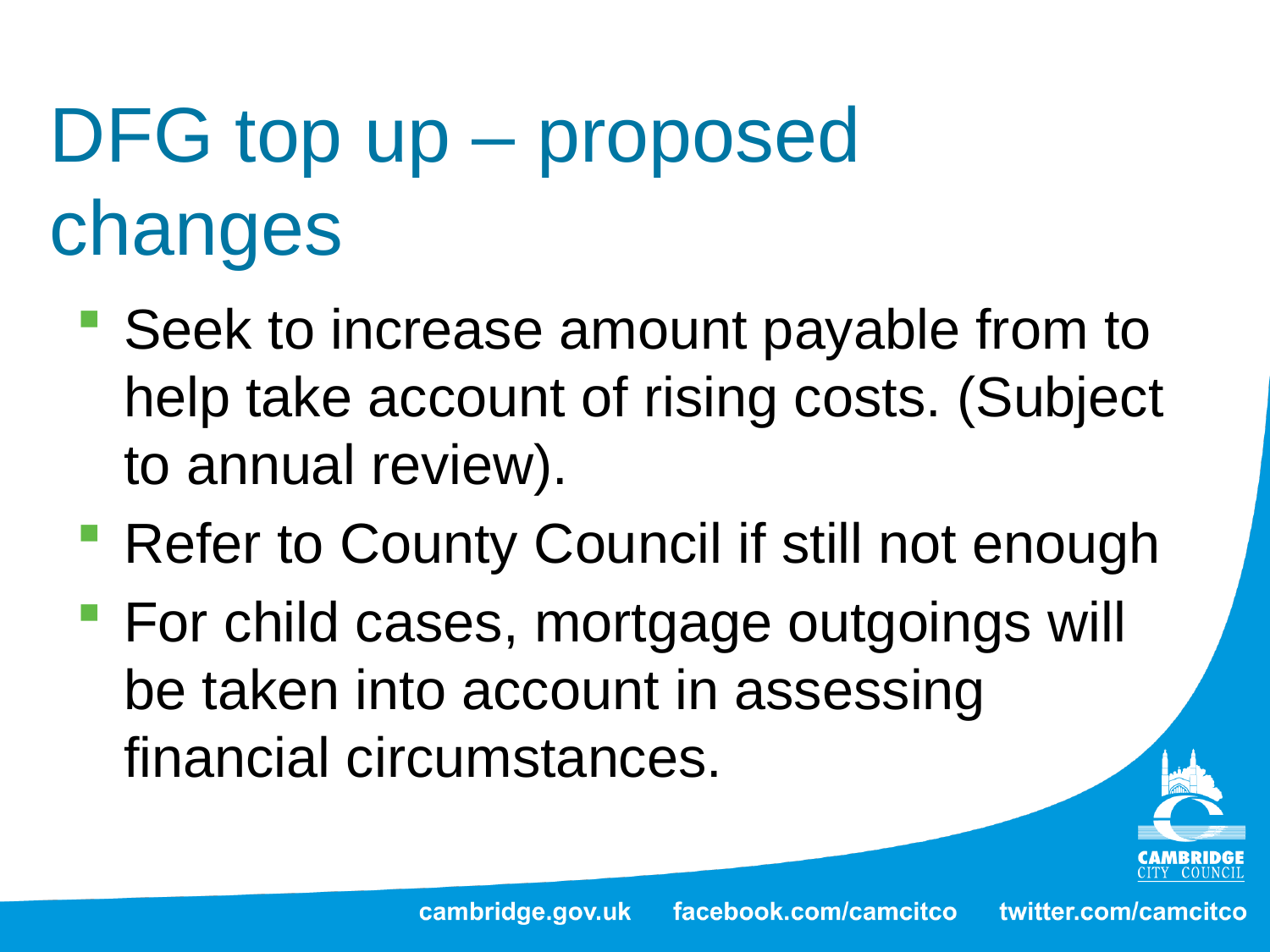

# DFG top up – proposed changes
Seek to increase amount payable from to help take account of rising costs. (Subject to annual review).
Refer to County Council if still not enough
For child cases, mortgage outgoings will be taken into account in assessing financial circumstances.